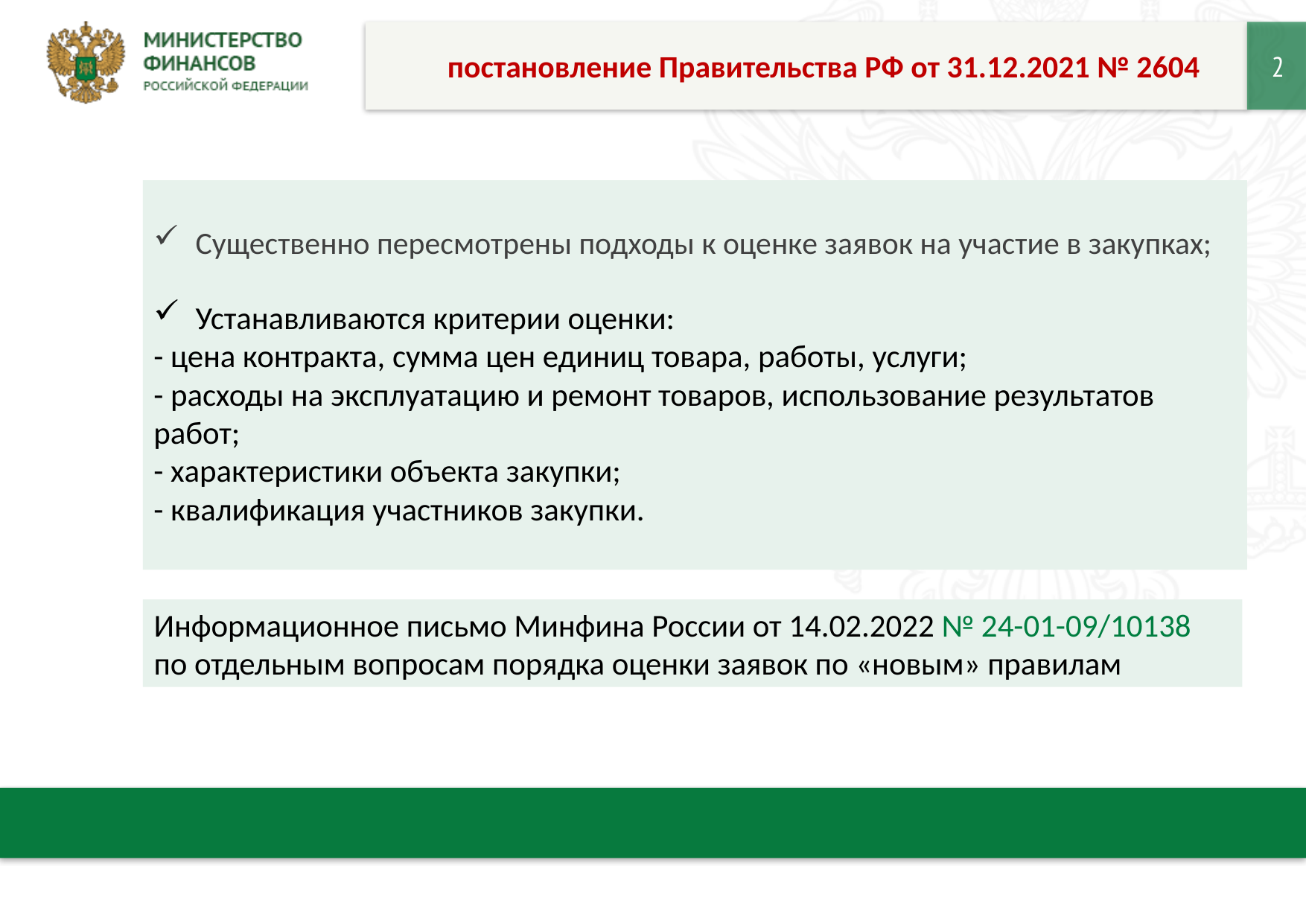

2
постановление Правительства РФ от 31.12.2021 № 2604

Существенно пересмотрены подходы к оценке заявок на участие в закупках;

Устанавливаются критерии оценки:
- цена контракта, сумма цен единиц товара, работы, услуги;
- расходы на эксплуатацию и ремонт товаров, использование результатов работ;
- характеристики объекта закупки;
- квалификация участников закупки.

Информационное письмо Минфина России от 14.02.2022 № 24-01-09/10138
по отдельным вопросам порядка оценки заявок по «новым» правилам